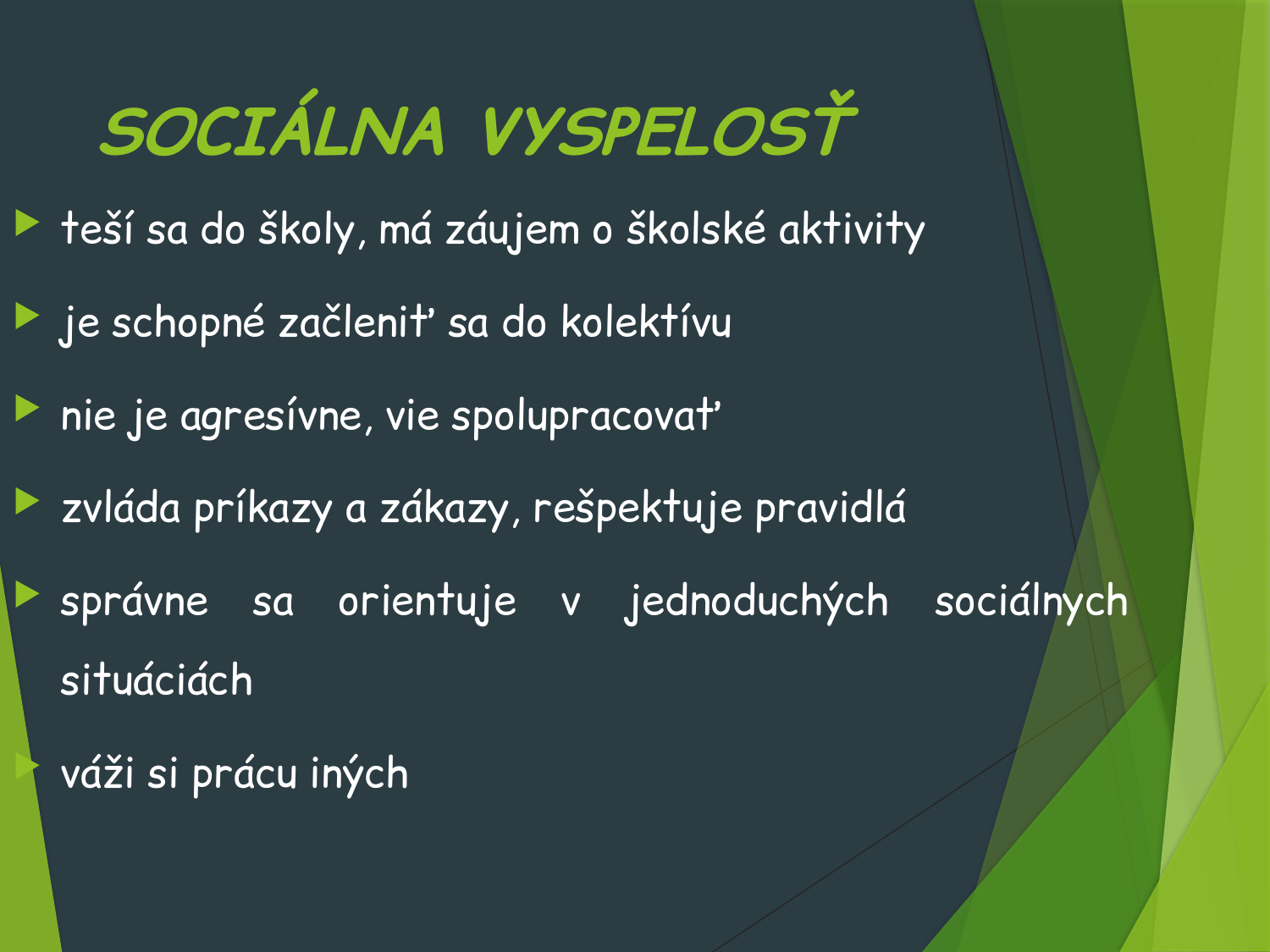

# SOCIÁLNA VYSPELOSŤ
teší sa do školy, má záujem o školské aktivity
je schopné začleniť sa do kolektívu
nie je agresívne, vie spolupracovať
zvláda príkazy a zákazy, rešpektuje pravidlá
správne sa orientuje v jednoduchých sociálnych situáciách
váži si prácu iných